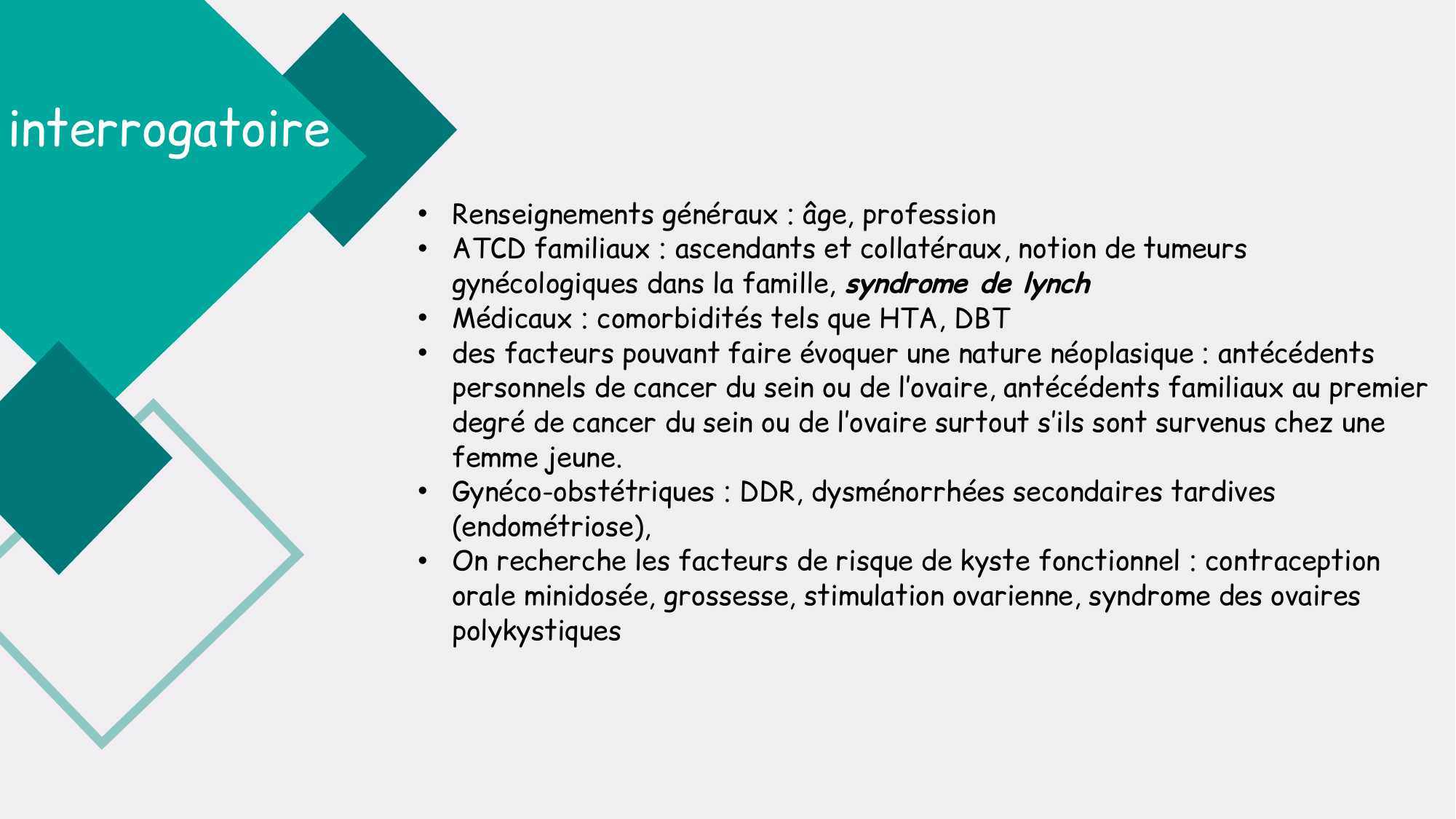

interrogatoire

Renseignements généraux : âge, profession
ATCD familiaux : ascendants et collatéraux, notion de tumeurs gynécologiques dans la famille, syndrome de lynch
Médicaux : comorbidités tels que HTA, DBT
des facteurs pouvant faire évoquer une nature néoplasique : antécédents personnels de cancer du sein ou de l’ovaire, antécédents familiaux au premier degré de cancer du sein ou de l’ovaire surtout s’ils sont survenus chez une femme jeune.
Gynéco-obstétriques : DDR, dysménorrhées secondaires tardives (endométriose),
On recherche les facteurs de risque de kyste fonctionnel : contraception orale minidosée, grossesse, stimulation ovarienne, syndrome des ovaires polykystiques